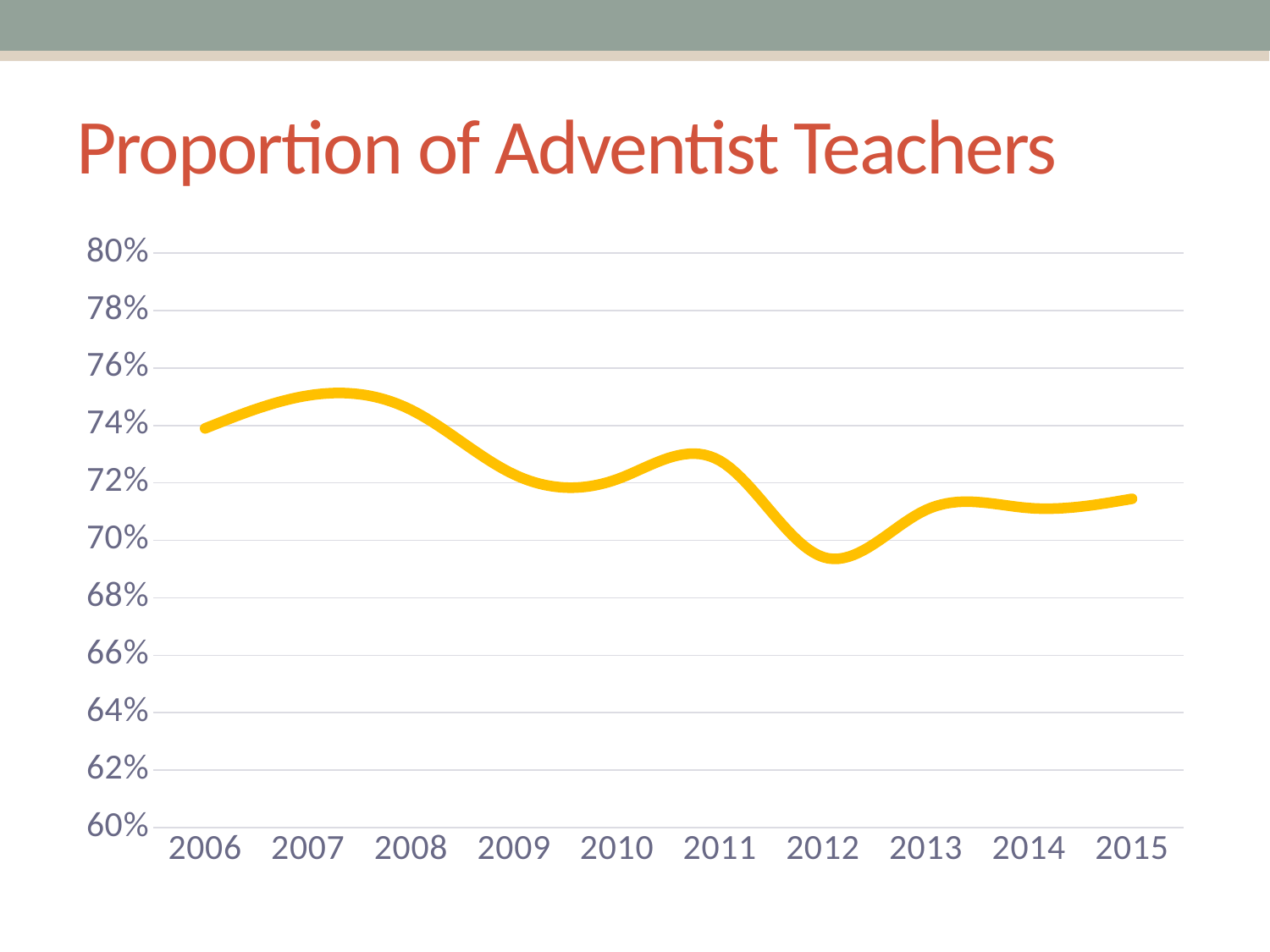

# Proportion of Adventist Teachers

### Chart

| Category | Overall |
|---|---|
| 2006 | 0.7389753697223228 |
| 2007 | 0.7504254264313757 |
| 2008 | 0.7454324749482863 |
| 2009 | 0.72294316269986 |
| 2010 | 0.7212861072902338 |
| 2011 | 0.7276963824722567 |
| 2012 | 0.6941840852317612 |
| 2013 | 0.7106151037273514 |
| 2014 | 0.7112606165707301 |
| 2015 | 0.7144831075821267 |